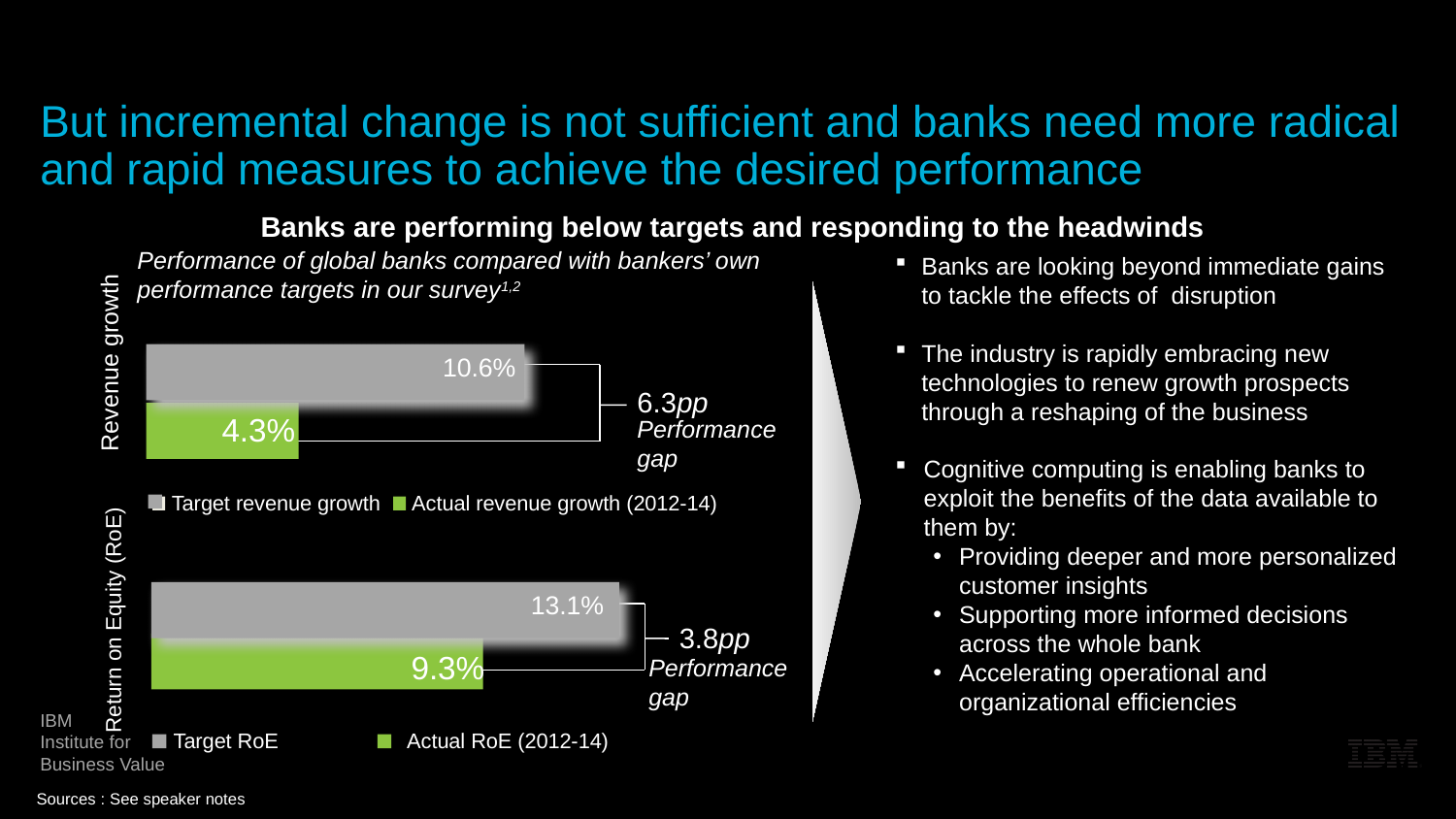

But incremental change is not sufficient and banks need more radical and rapid measures to achieve the desired performance
Performance of global banks compared with bankers’ own performance targets in our survey1,2
Revenue growth

10.6%

4.3%
Target revenue growth

13.1%

9.3%
6.3pp
Performance gap

 Actual revenue growth (2012-14)
Return on Equity (RoE)

3.8pp
Performance gap
Target RoE
 Actual RoE (2012-14)

Banks are performing below targets and responding to the headwinds
Banks are looking beyond immediate gains to tackle the effects of  disruption
The industry is rapidly embracing new technologies to renew growth prospects through a reshaping of the business

Cognitive computing is enabling banks to exploit the benefits of the data available to them by:
Providing deeper and more personalized customer insights
Supporting more informed decisions across the whole bank
Accelerating operational and organizational efficiencies

Sources : See speaker notes